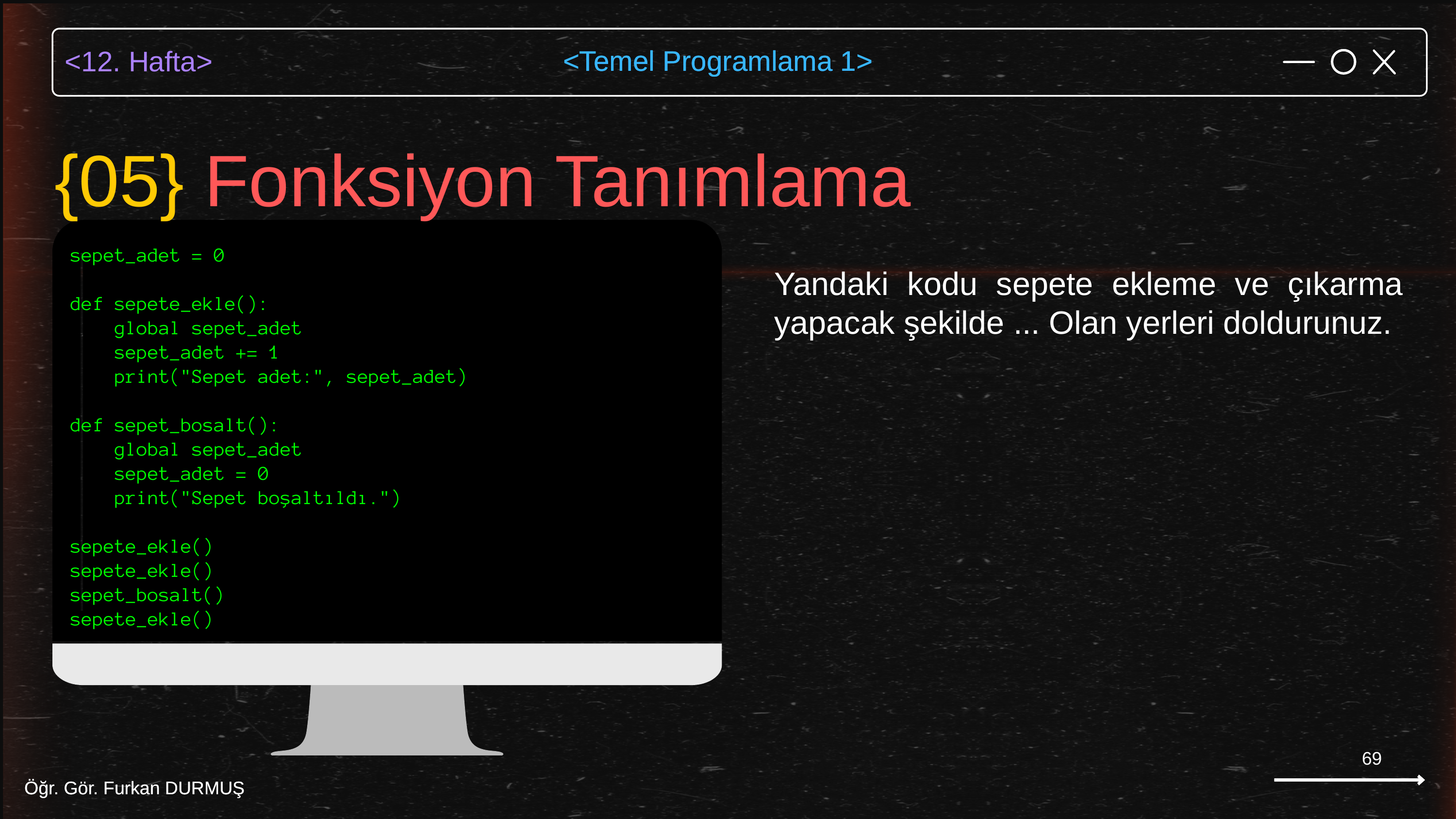

<Temel Programlama 1>

Öğr. Gör. Furkan DURMUŞ
{05} Fonksiyon Tanımlama

sepet_adet = 0

def sepete_ekle():
    global sepet_adet
    sepet_adet += 1
    print("Sepet adet:", sepet_adet)

def sepet_bosalt():
    global sepet_adet
    sepet_adet = 0
    print("Sepet boşaltıldı.")

sepete_ekle()
sepete_ekle()
sepet_bosalt()
sepete_ekle()
Yandaki kodu sepete ekleme ve çıkarma yapacak şekilde ... Olan yerleri doldurunuz.
69